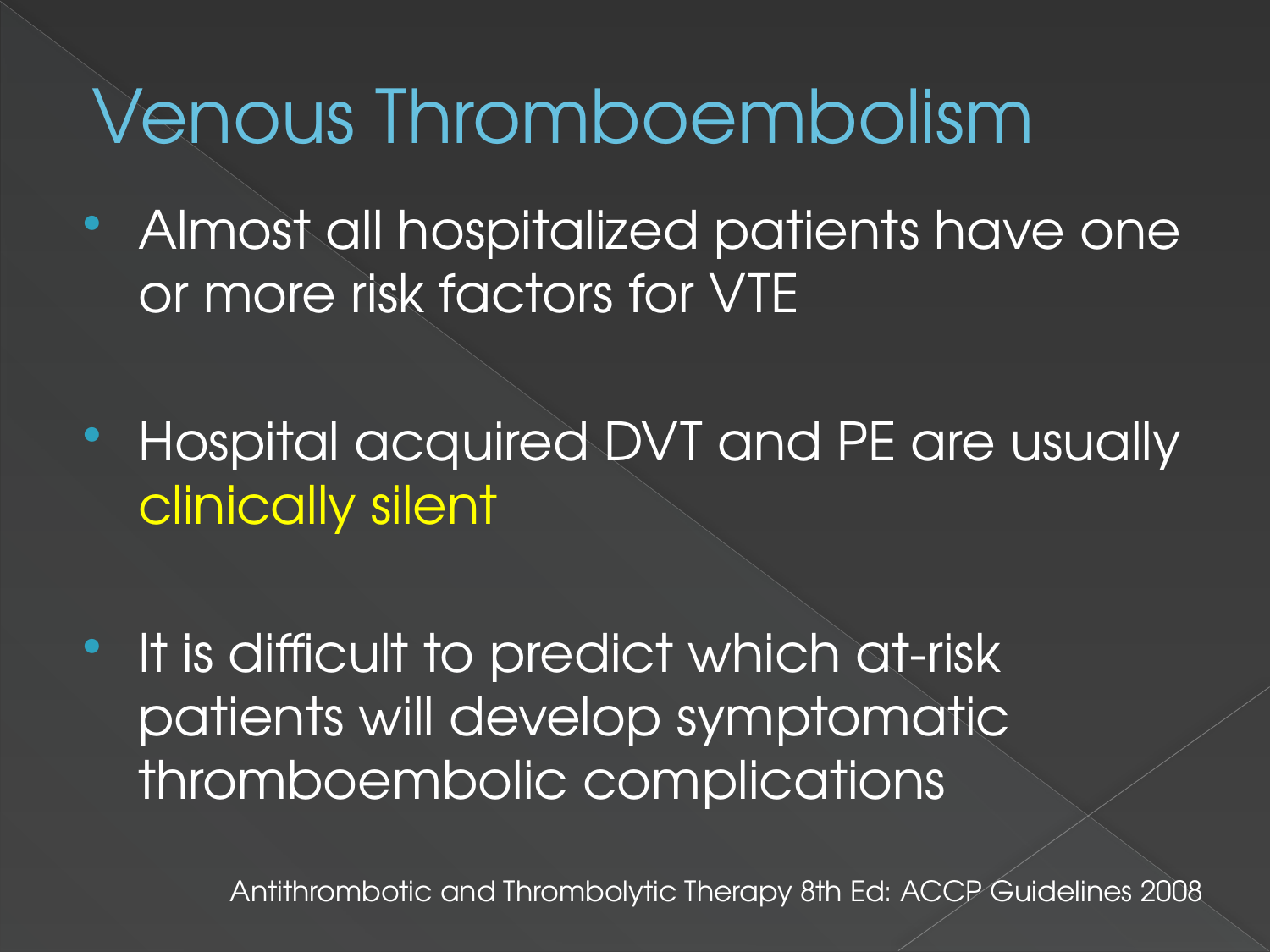

# Venous Thromboembolism
Almost all hospitalized patients have one or more risk factors for VTE

Hospital acquired DVT and PE are usually clinically silent

It is difficult to predict which at-risk patients will develop symptomatic thromboembolic complications
Antithrombotic and Thrombolytic Therapy 8th Ed: ACCP Guidelines 2008